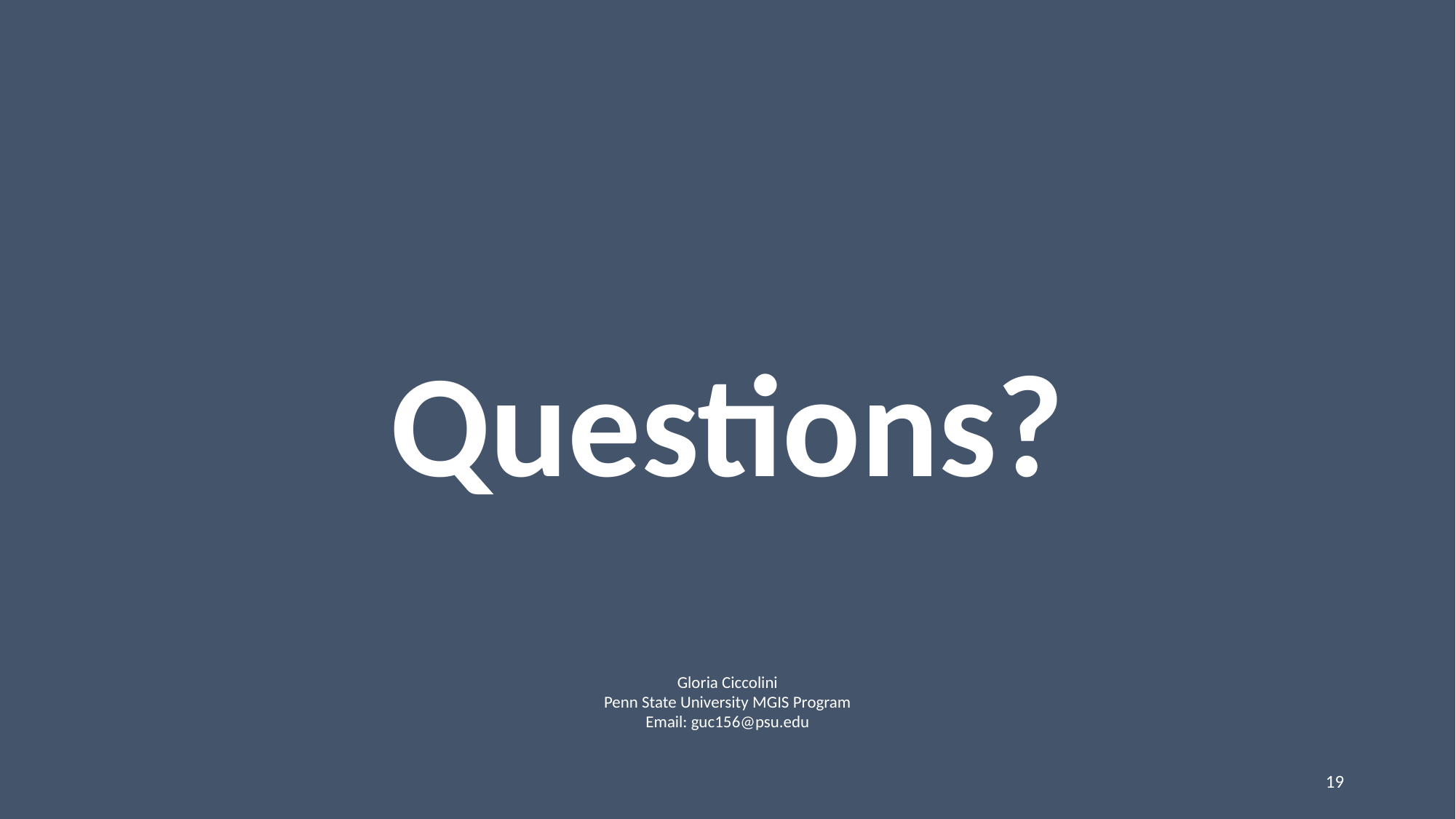

Questions?

Gloria Ciccolini
Penn State University MGIS Program
Email: guc156@psu.edu
19